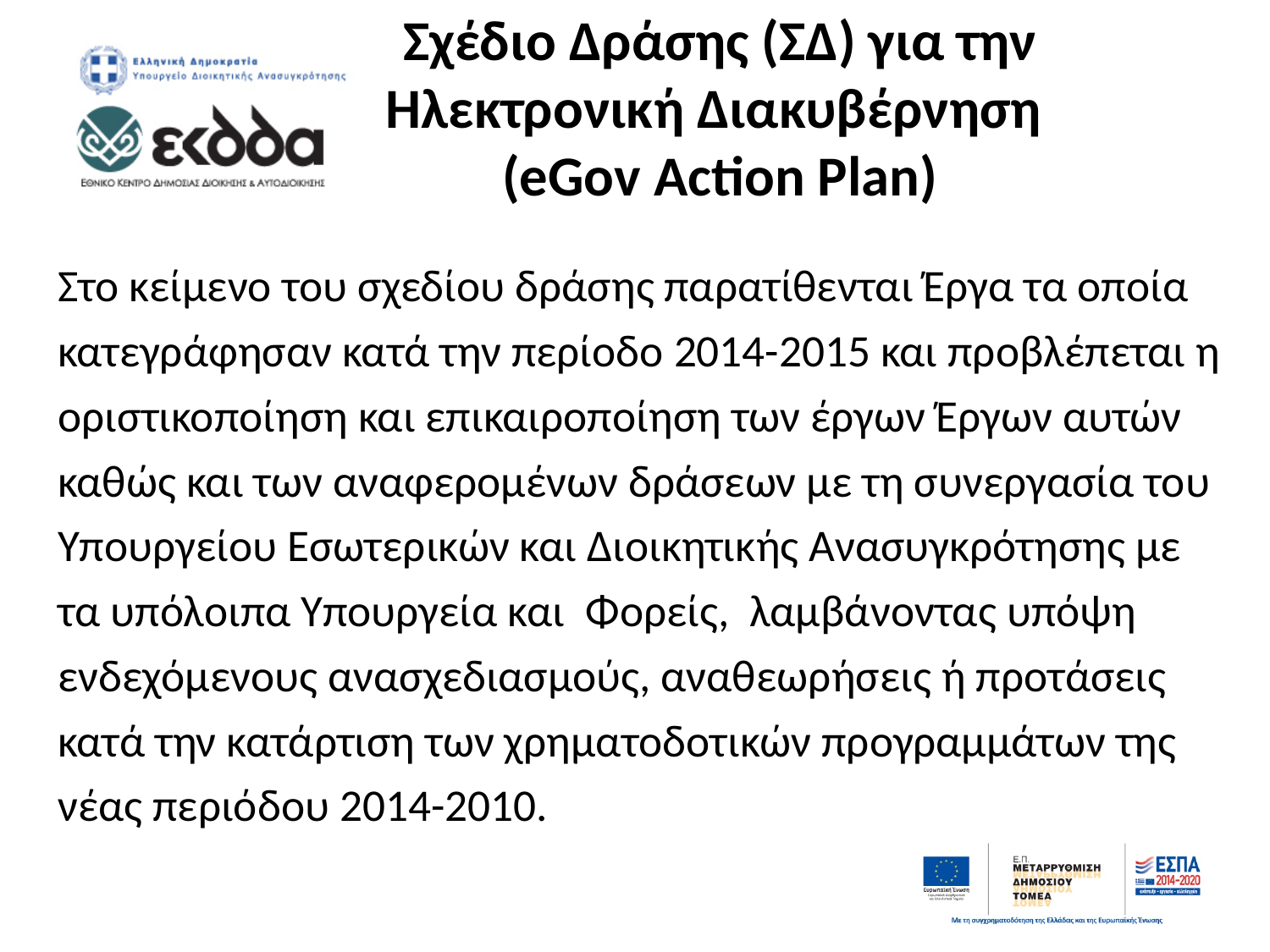

# Σχέδιο Δράσης (ΣΔ) για την Ηλεκτρονική Διακυβέρνηση (eGov Action Plan)
Στο κείμενο του σχεδίου δράσης παρατίθενται Έργα τα οποία κατεγράφησαν κατά την περίοδο 2014-2015 και προβλέπεται η οριστικοποίηση και επικαιροποίηση των έργων Έργων αυτών καθώς και των αναφερομένων δράσεων με τη συνεργασία του Υπουργείου Εσωτερικών και Διοικητικής Ανασυγκρότησης με τα υπόλοιπα Υπουργεία και  Φορείς,  λαμβάνοντας υπόψη ενδεχόμενους ανασχεδιασμούς, αναθεωρήσεις ή προτάσεις κατά την κατάρτιση των χρηματοδοτικών προγραμμάτων της νέας περιόδου 2014-2010.